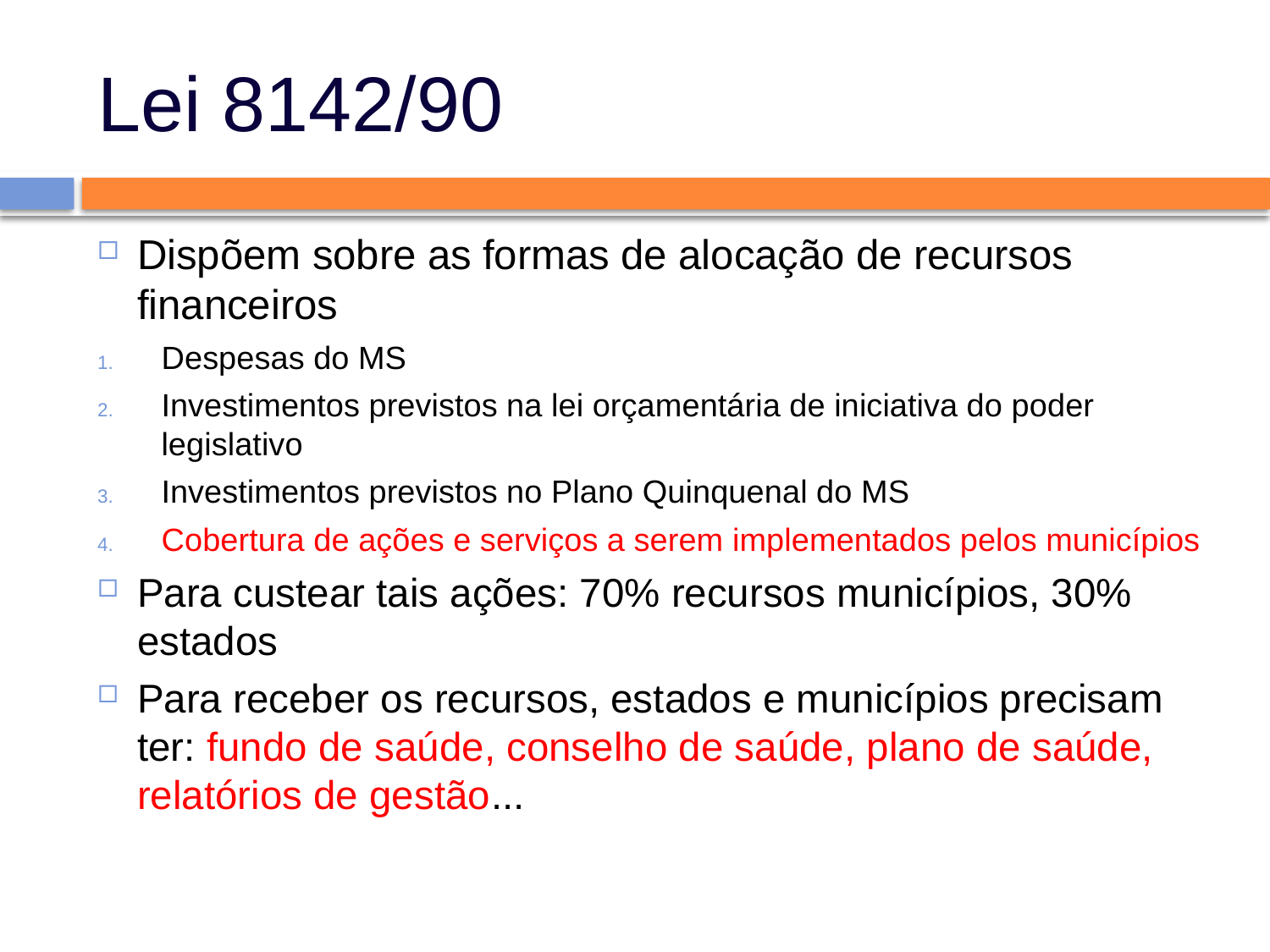

# Lei 8142/90
Dispõem sobre as formas de alocação de recursos financeiros
Despesas do MS
Investimentos previstos na lei orçamentária de iniciativa do poder legislativo
Investimentos previstos no Plano Quinquenal do MS
Cobertura de ações e serviços a serem implementados pelos municípios
Para custear tais ações: 70% recursos municípios, 30% estados
Para receber os recursos, estados e municípios precisam ter: fundo de saúde, conselho de saúde, plano de saúde, relatórios de gestão...